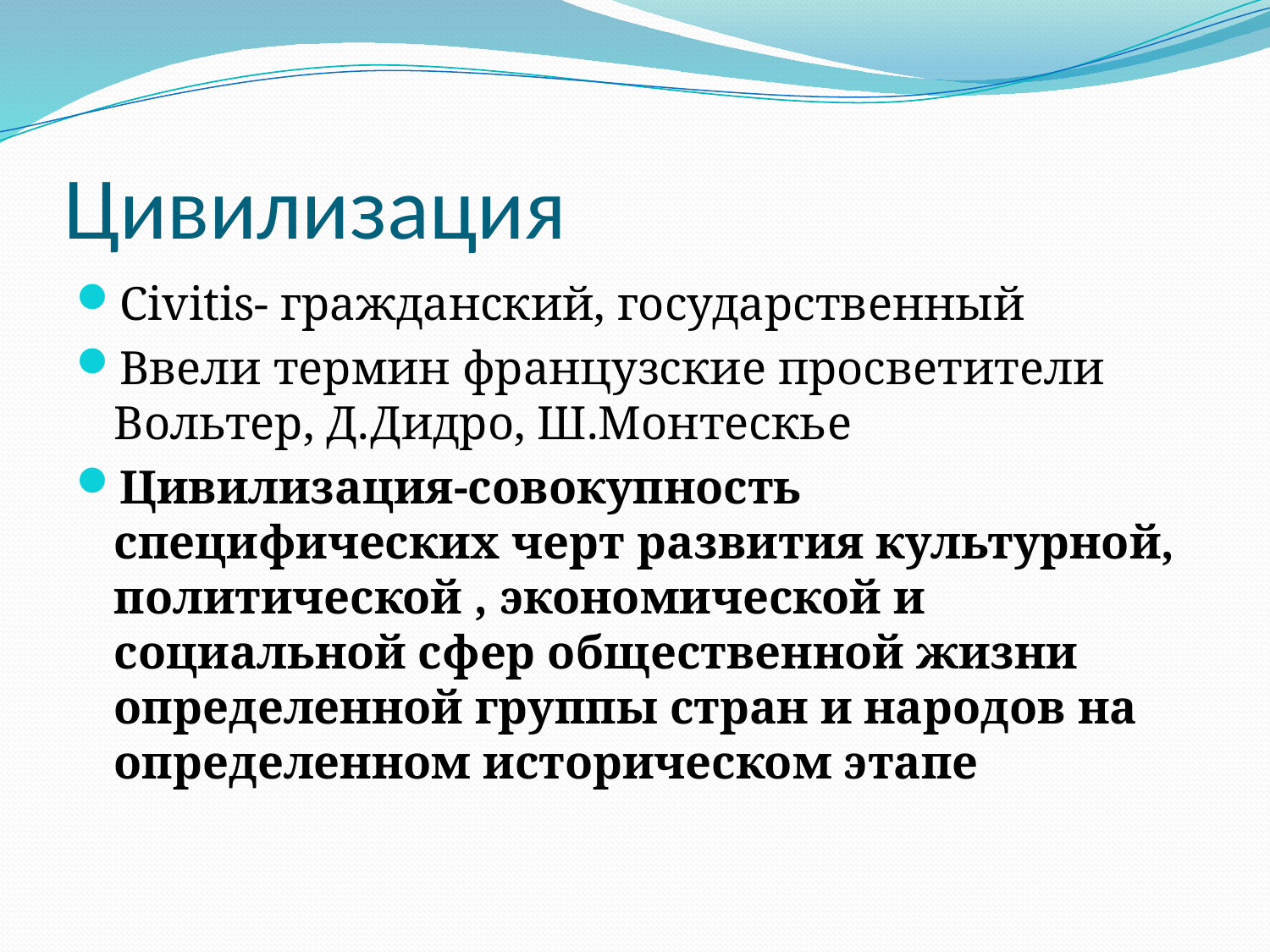

# Цивилизация
Civitis- гражданский, государственный
Ввели термин французские просветители Вольтер, Д.Дидро, Ш.Монтескье
Цивилизация-совокупность специфических черт развития культурной, политической , экономической и социальной сфер общественной жизни определенной группы стран и народов на определенном историческом этапе